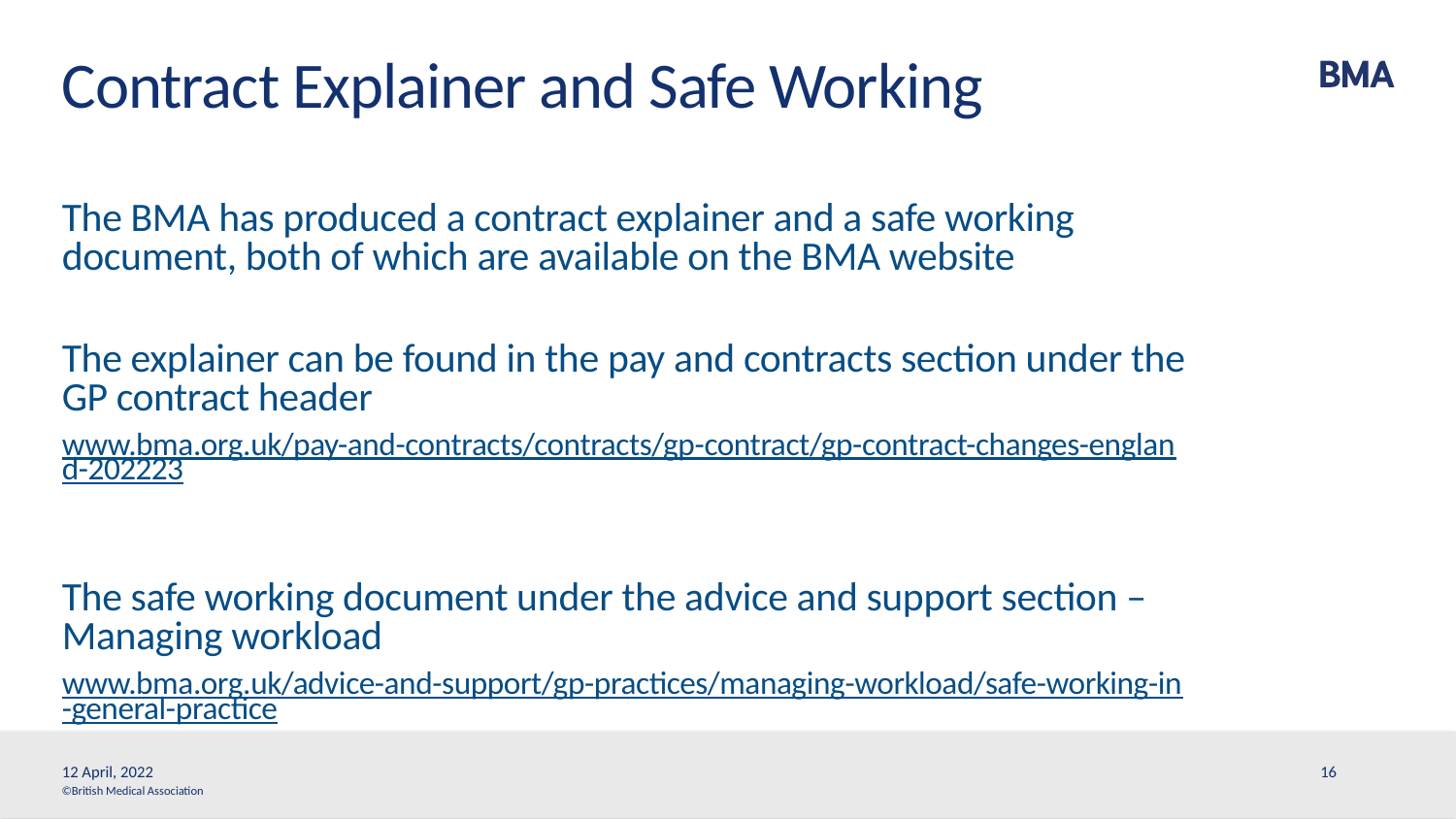

# Contract Explainer and Safe Working
The BMA has produced a contract explainer and a safe working document, both of which are available on the BMA website

The explainer can be found in the pay and contracts section under the GP contract header
www.bma.org.uk/pay-and-contracts/contracts/gp-contract/gp-contract-changes-england-202223

The safe working document under the advice and support section – Managing workload
www.bma.org.uk/advice-and-support/gp-practices/managing-workload/safe-working-in-general-practice

12 April, 2022
16